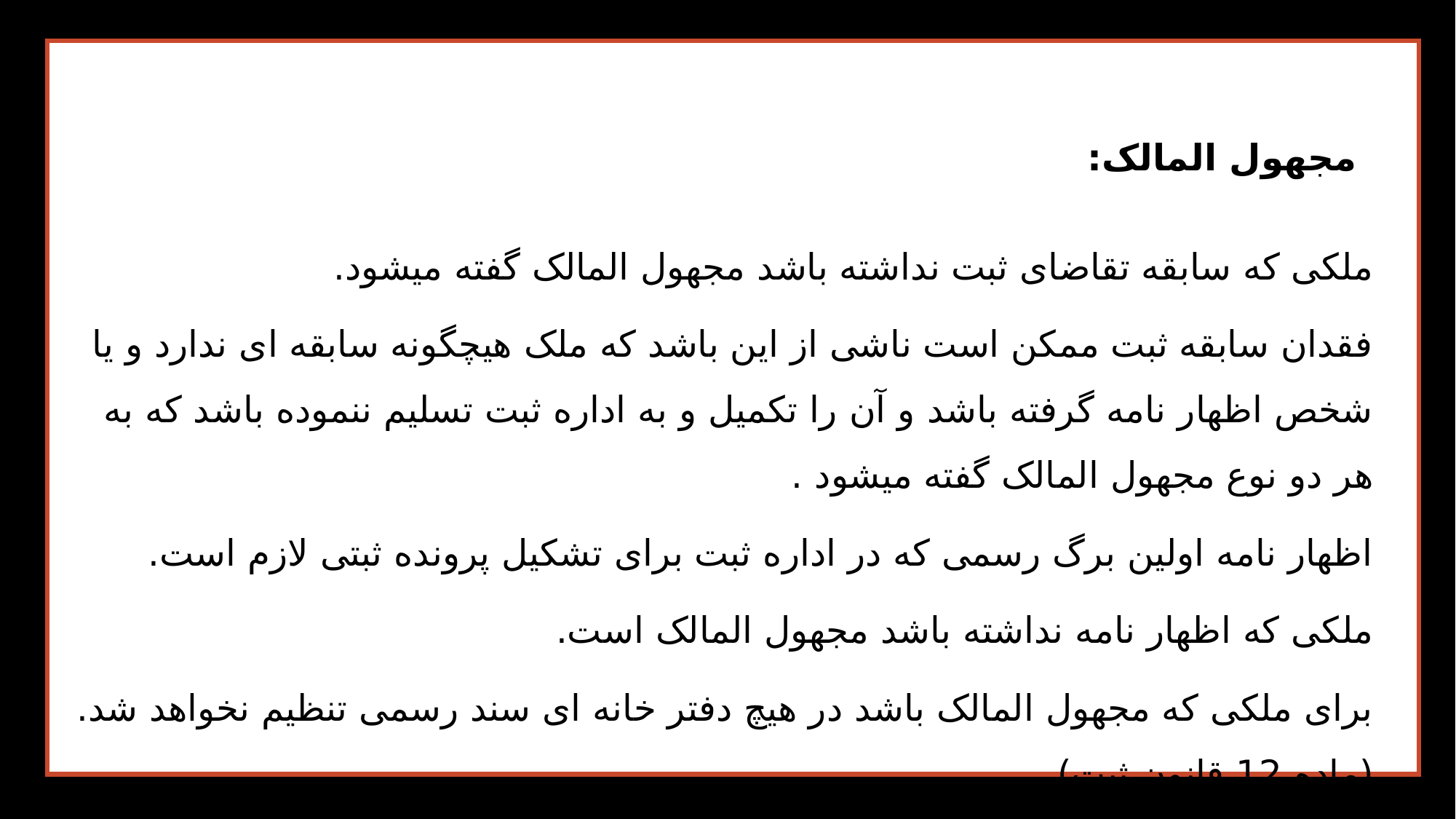

مجهول المالک:
ملکی که سابقه تقاضای ثبت نداشته باشد مجهول المالک گفته میشود.
فقدان سابقه ثبت ممکن است ناشی از این باشد که ملک هیچگونه سابقه ای ندارد و یا شخص اظهار نامه گرفته باشد و آن را تکمیل و به اداره ثبت تسلیم ننموده باشد که به هر دو نوع مجهول المالک گفته میشود .
اظهار نامه اولین برگ رسمی که در اداره ثبت برای تشکیل پرونده ثبتی لازم است.
ملکی که اظهار نامه نداشته باشد مجهول المالک است.
برای ملکی که مجهول المالک باشد در هیچ دفتر خانه ای سند رسمی تنظیم نخواهد شد.(ماده 12 قانون ثبت)